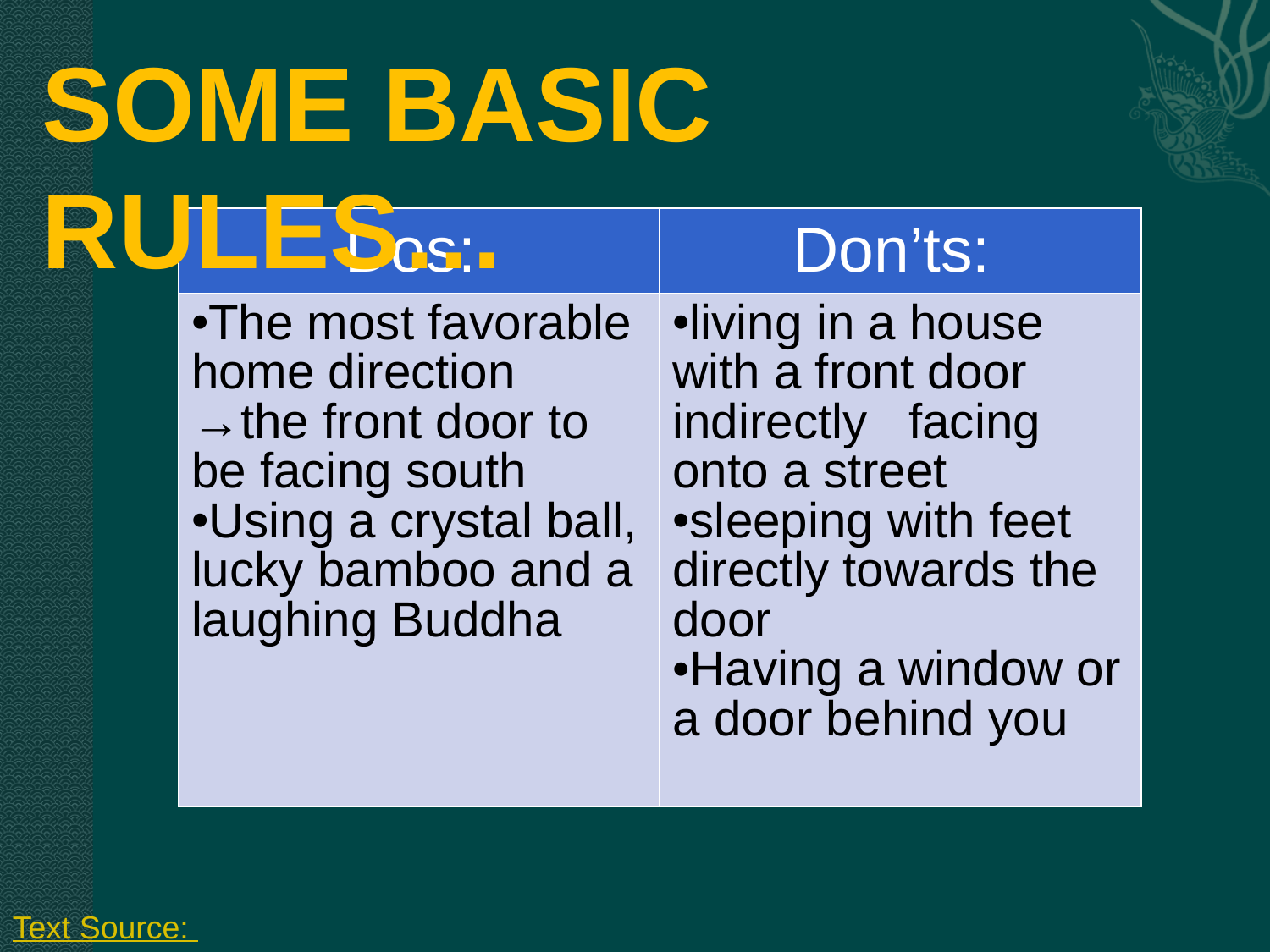

SOME BASIC RULES…

| Dos: | Don’ts: |
| --- | --- |
| The most favorable home direction →the front door to be facing south Using a crystal ball, lucky bamboo and a laughing Buddha | living in a house with a front door indirectly facing onto a street sleeping with feet directly towards the door Having a window or a door behind you |
Text Source: Taiwan A to Z The Essential Cultural Guide